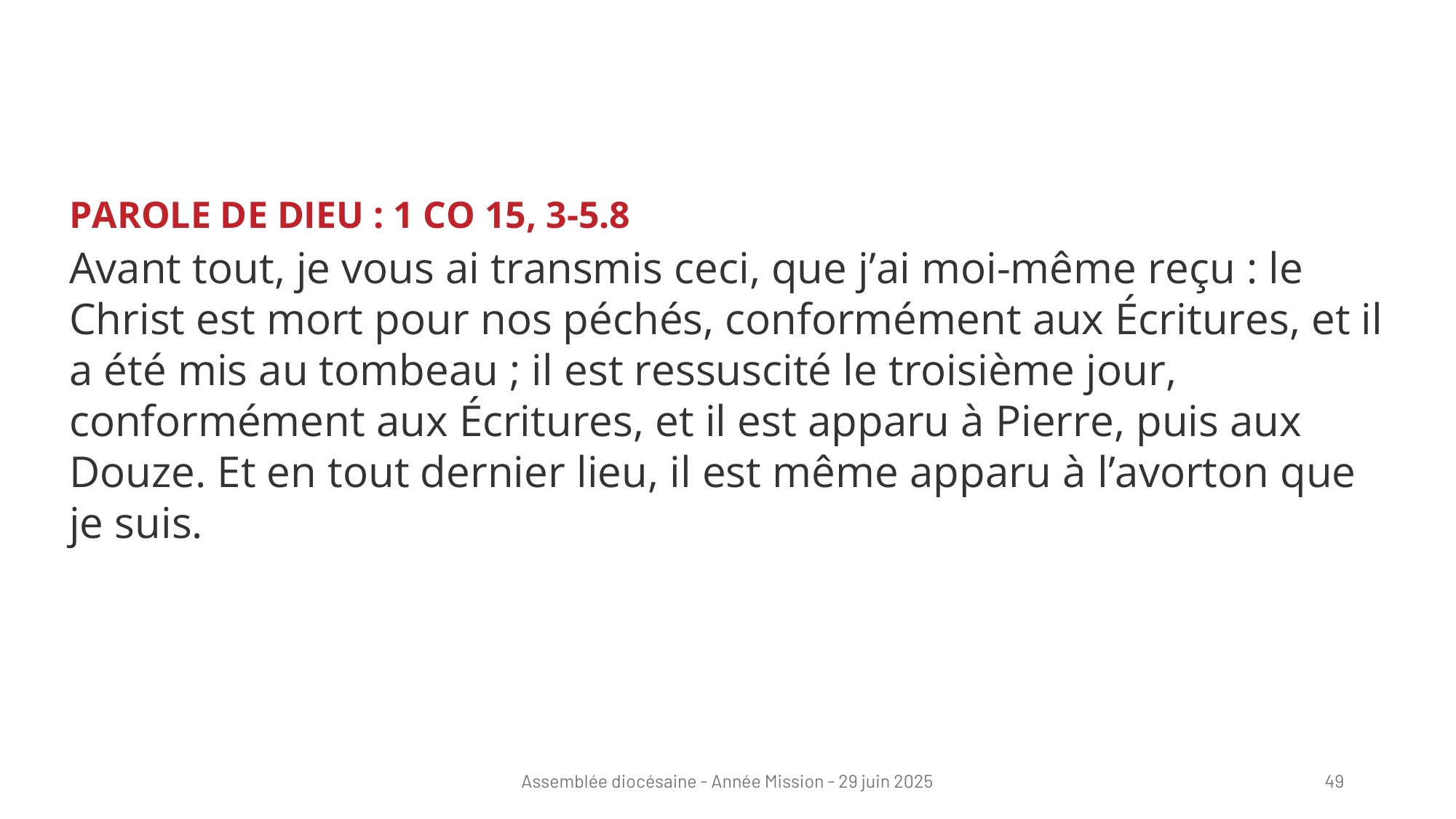

Parole de Dieu : 1 Co 15, 3-5.8
Avant tout, je vous ai transmis ceci, que j’ai moi-même reçu : le Christ est mort pour nos péchés, conformément aux Écritures, et il a été mis au tombeau ; il est ressuscité le troisième jour, conformément aux Écritures, et il est apparu à Pierre, puis aux Douze. Et en tout dernier lieu, il est même apparu à l’avorton que je suis.
Assemblée diocésaine - Année Mission - 29 juin 2025
49